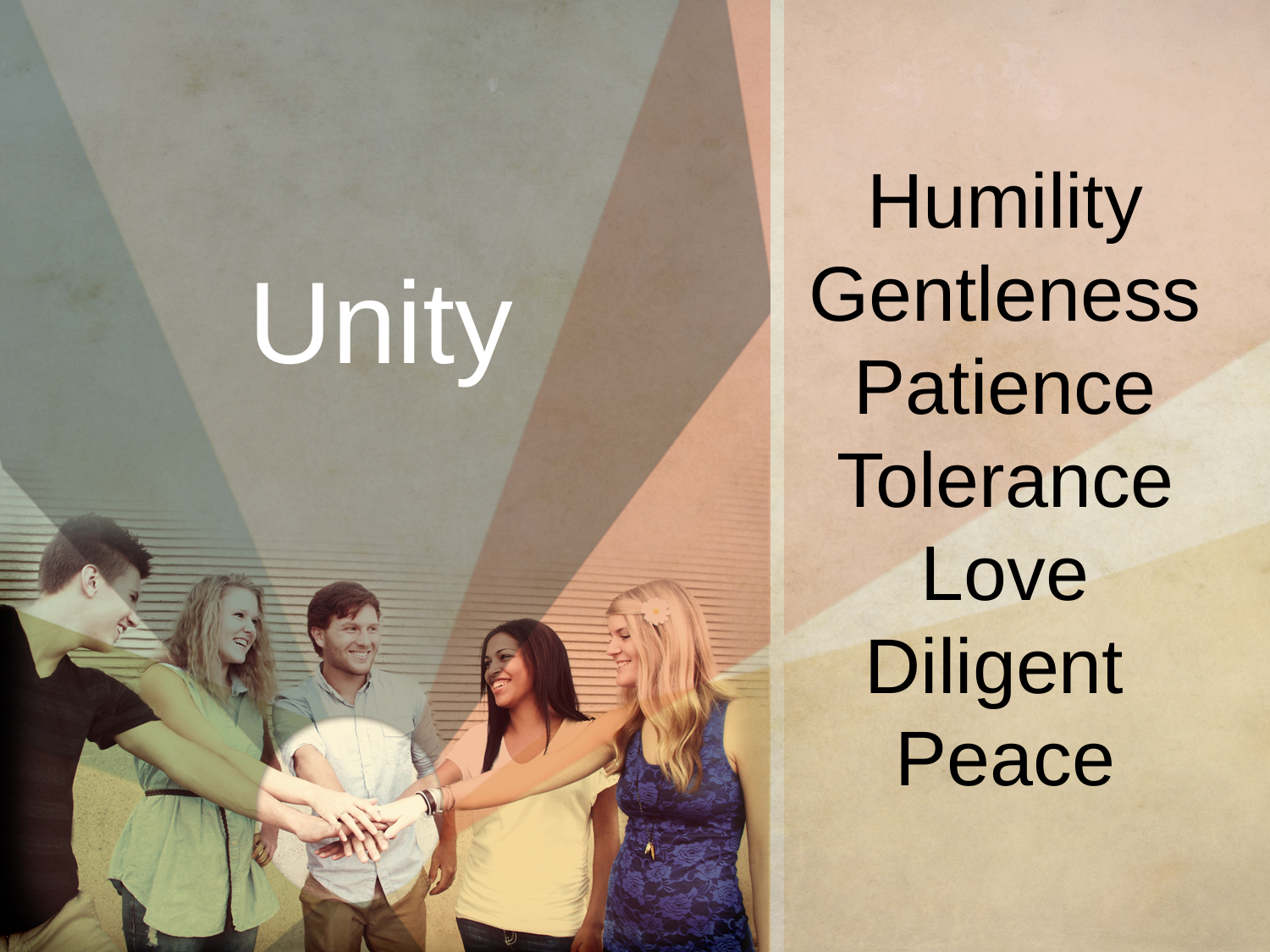

Unity
# Humility Gentleness Patience Tolerance Love Diligent Peace